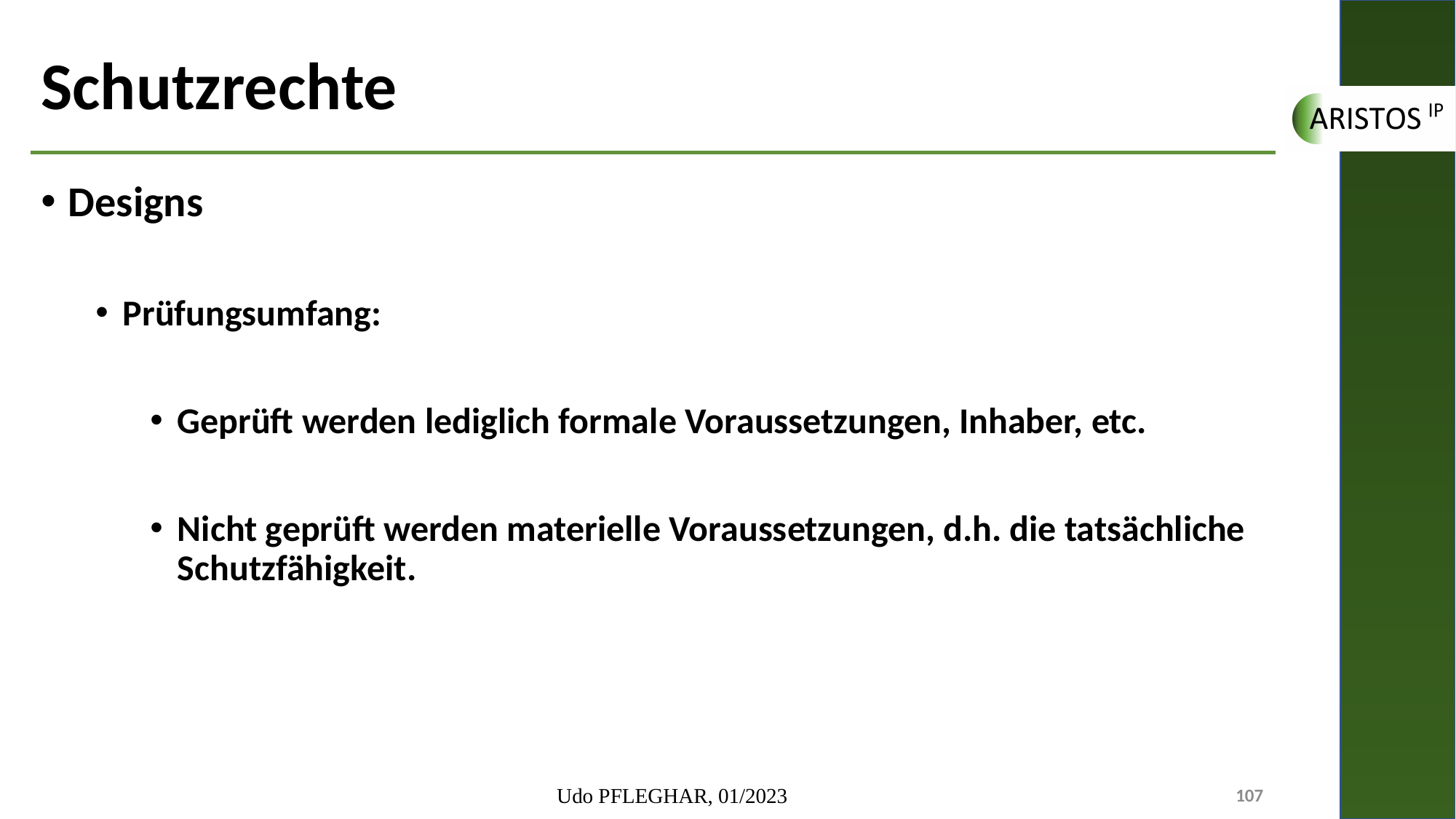

# Schutzrechte
Designs

Prüfungsumfang:

Geprüft werden lediglich formale Voraussetzungen, Inhaber, etc.

Nicht geprüft werden materielle Voraussetzungen, d.h. die tatsächliche Schutzfähigkeit.

Udo PFLEGHAR, 01/2023
107